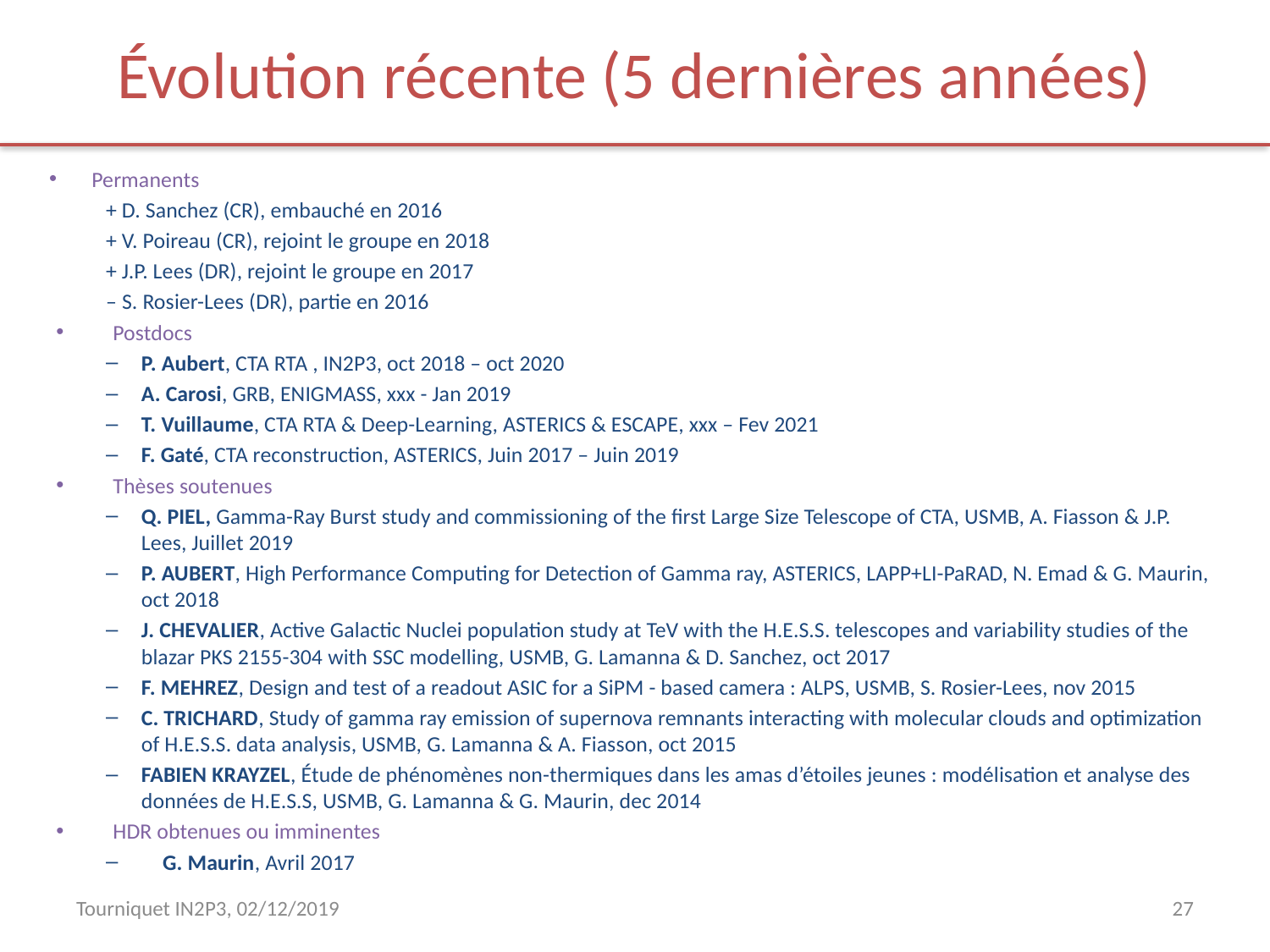

# Évolution récente (5 dernières années)
Permanents
+ D. Sanchez (CR), embauché en 2016
+ V. Poireau (CR), rejoint le groupe en 2018
+ J.P. Lees (DR), rejoint le groupe en 2017
– S. Rosier-Lees (DR), partie en 2016
Postdocs
P. Aubert, CTA RTA , IN2P3, oct 2018 – oct 2020
A. Carosi, GRB, ENIGMASS, xxx - Jan 2019
T. Vuillaume, CTA RTA & Deep-Learning, ASTERICS & ESCAPE, xxx – Fev 2021
F. Gaté, CTA reconstruction, ASTERICS, Juin 2017 – Juin 2019
Thèses soutenues
Q. PIEL, Gamma-Ray Burst study and commissioning of the first Large Size Telescope of CTA, USMB, A. Fiasson & J.P. Lees, Juillet 2019
P. AUBERT, High Performance Computing for Detection of Gamma ray, ASTERICS, LAPP+LI-PaRAD, N. Emad & G. Maurin, oct 2018
J. CHEVALIER, Active Galactic Nuclei population study at TeV with the H.E.S.S. telescopes and variability studies of the blazar PKS 2155-304 with SSC modelling, USMB, G. Lamanna & D. Sanchez, oct 2017
F. MEHREZ, Design and test of a readout ASIC for a SiPM - based camera : ALPS, USMB, S. Rosier-Lees, nov 2015
C. TRICHARD, Study of gamma ray emission of supernova remnants interacting with molecular clouds and optimization of H.E.S.S. data analysis, USMB, G. Lamanna & A. Fiasson, oct 2015
FABIEN KRAYZEL, Étude de phénomènes non-thermiques dans les amas d’étoiles jeunes : modélisation et analyse des données de H.E.S.S, USMB, G. Lamanna & G. Maurin, dec 2014
HDR obtenues ou imminentes
G. Maurin, Avril 2017

Tourniquet IN2P3, 02/12/2019
27